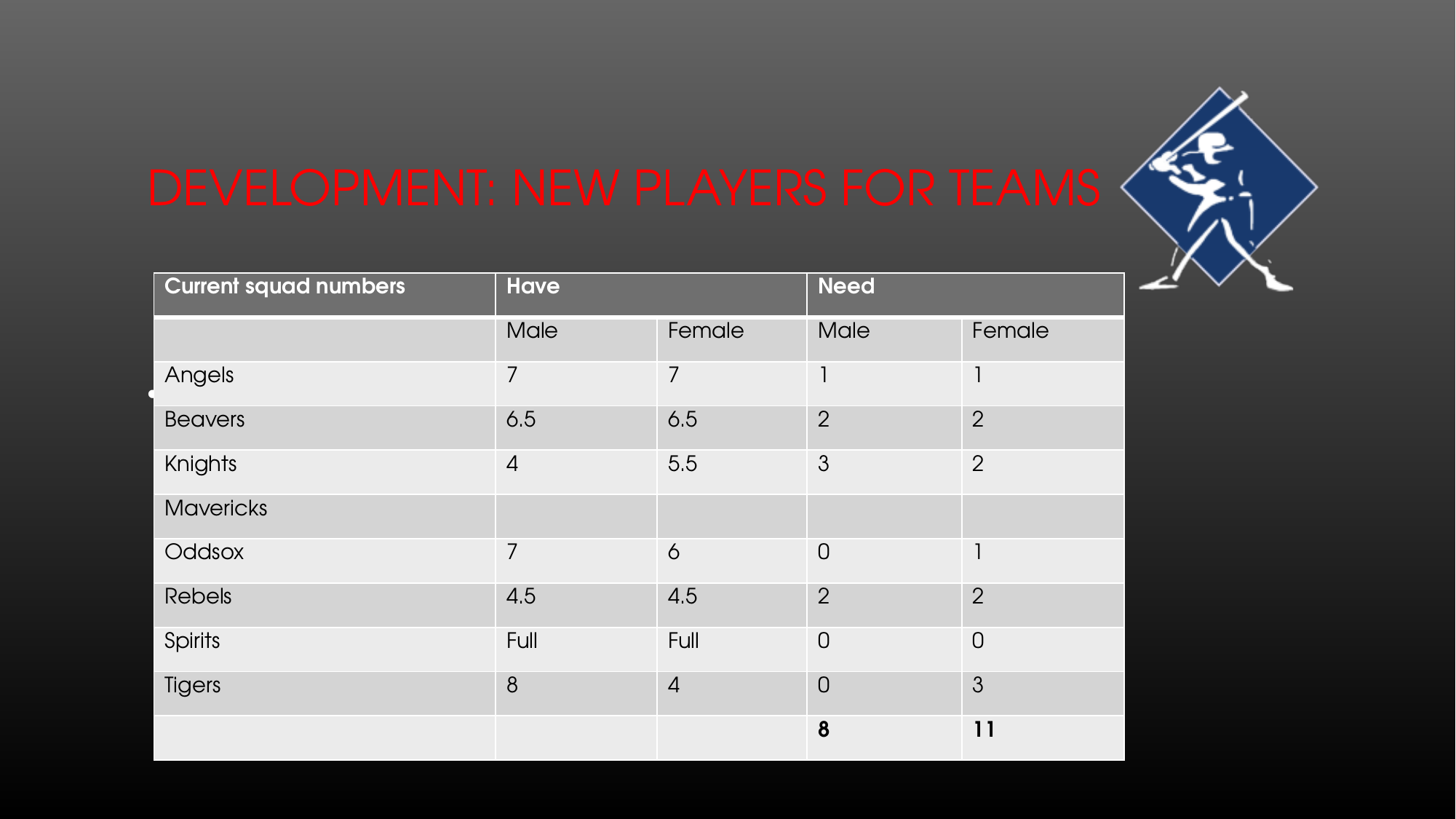

# Development: new players for teams
| Current squad numbers | Have |  | Need |  |
| --- | --- | --- | --- | --- |
|  | Male | Female | Male | Female |
| Angels | 7 | 7 | 1 | 1 |
| Beavers | 6.5 | 6.5 | 2 | 2 |
| Knights | 4 | 5.5 | 3 | 2 |
| Mavericks |  |  |  |  |
| Oddsox | 7 | 6 | 0 | 1 |
| Rebels | 4.5 | 4.5 | 2 | 2 |
| Spirits | Full | Full | 0 | 0 |
| Tigers | 8 | 4 | 0 | 3 |
|  |  |  | 8 | 11 |

we